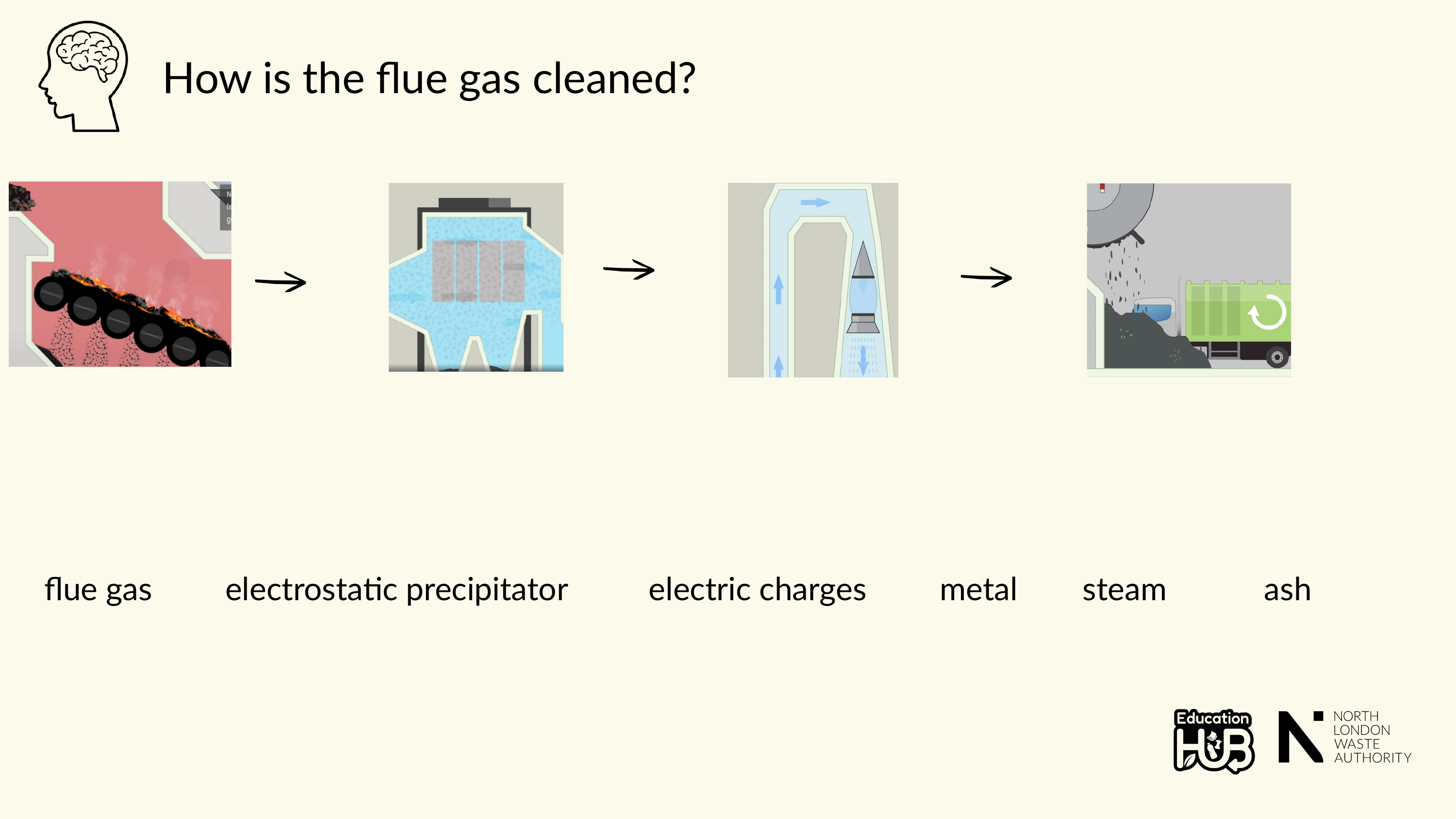

How is the flue gas cleaned?

flue gas         electrostatic precipitator          electric charges         metal        steam            ash